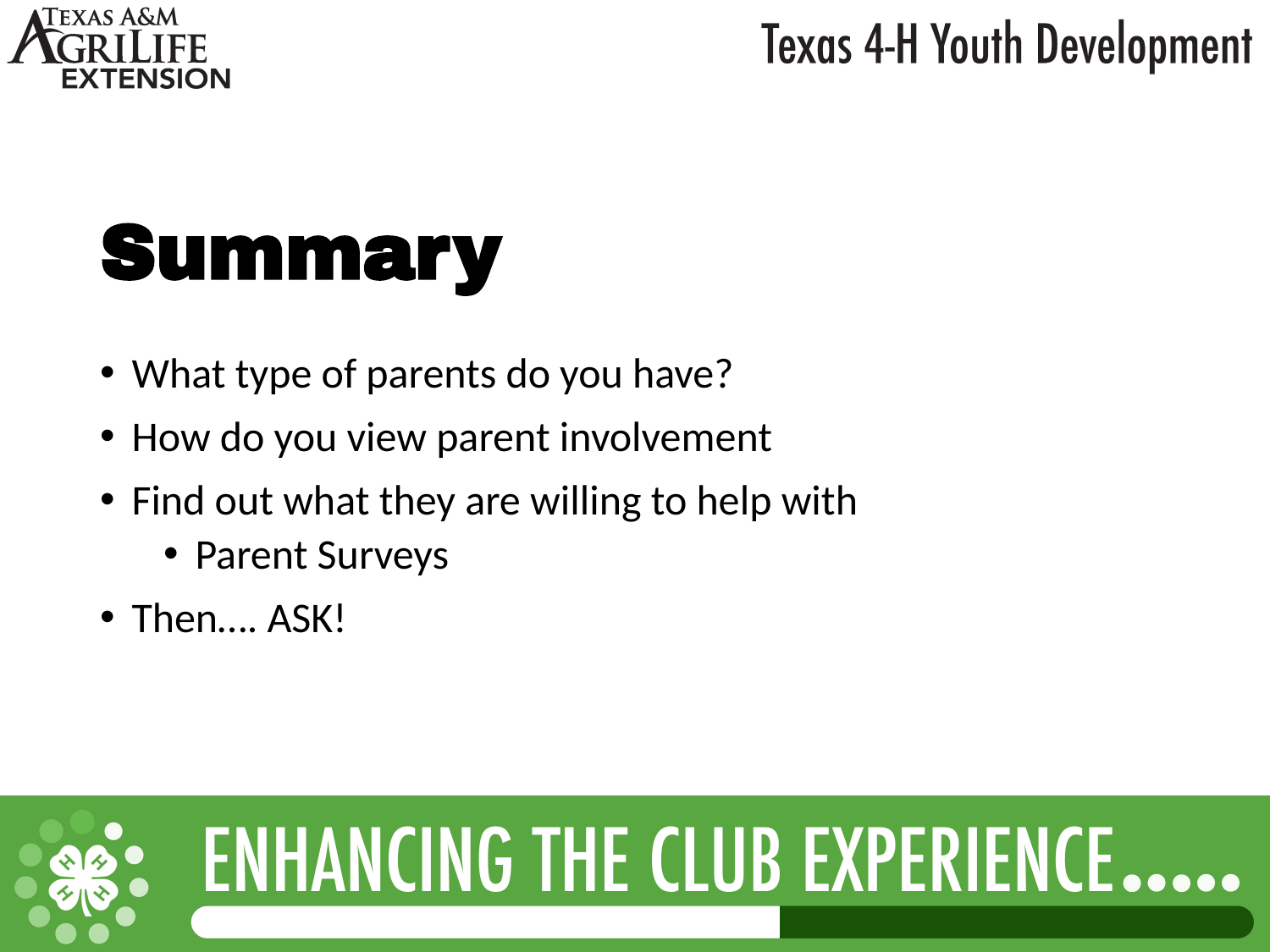

# Summary
What type of parents do you have?
How do you view parent involvement
Find out what they are willing to help with
Parent Surveys
Then…. ASK!